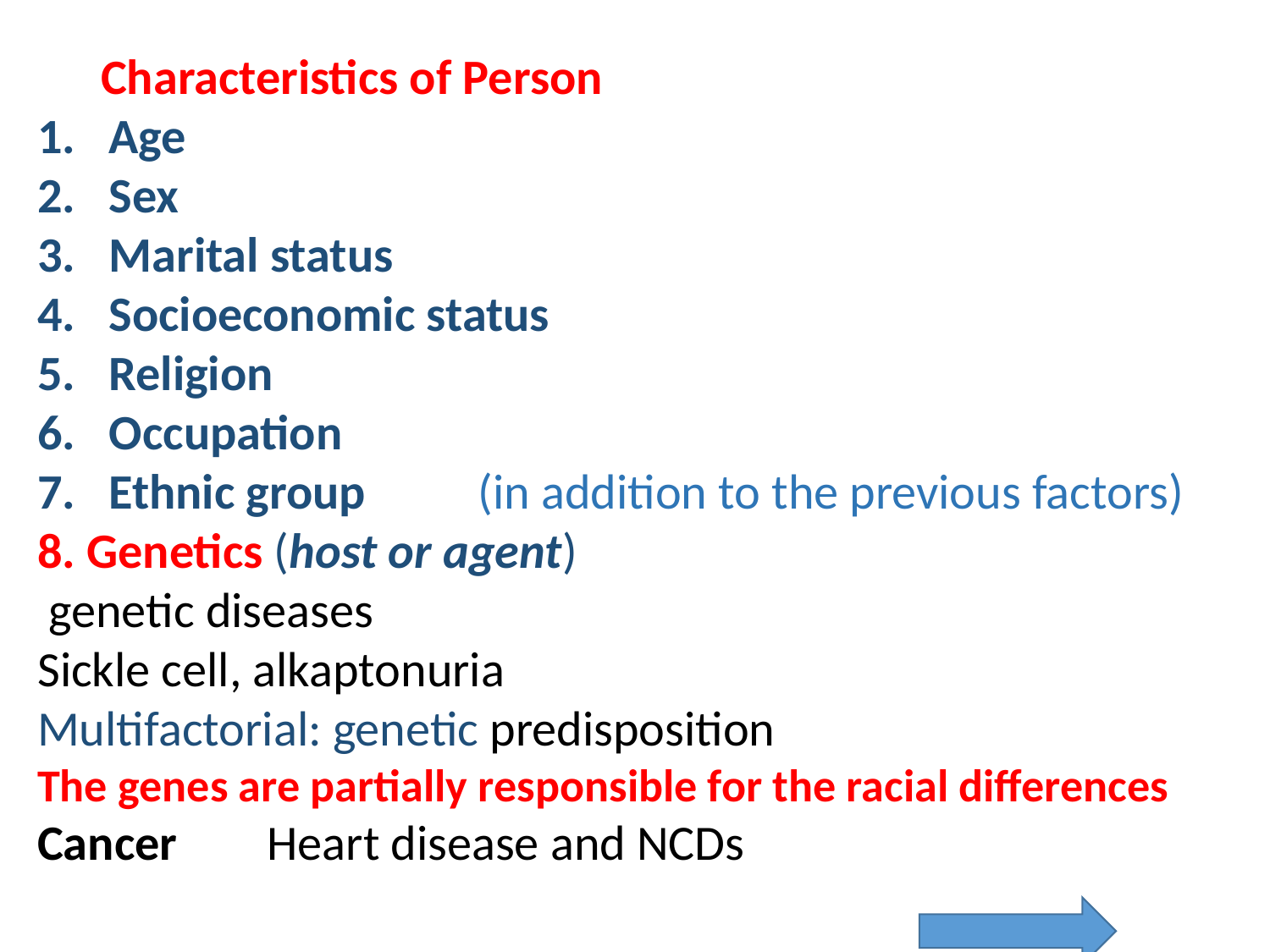

Characteristics of Person
Age
Sex
Marital status
Socioeconomic status
Religion
Occupation
Ethnic group          (in addition to the previous factors)
8. Genetics (host or agent)
 genetic diseases
Sickle cell, alkaptonuria
Multifactorial: genetic predisposition
The genes are partially responsible for the racial differences
Cancer        Heart disease and NCDs